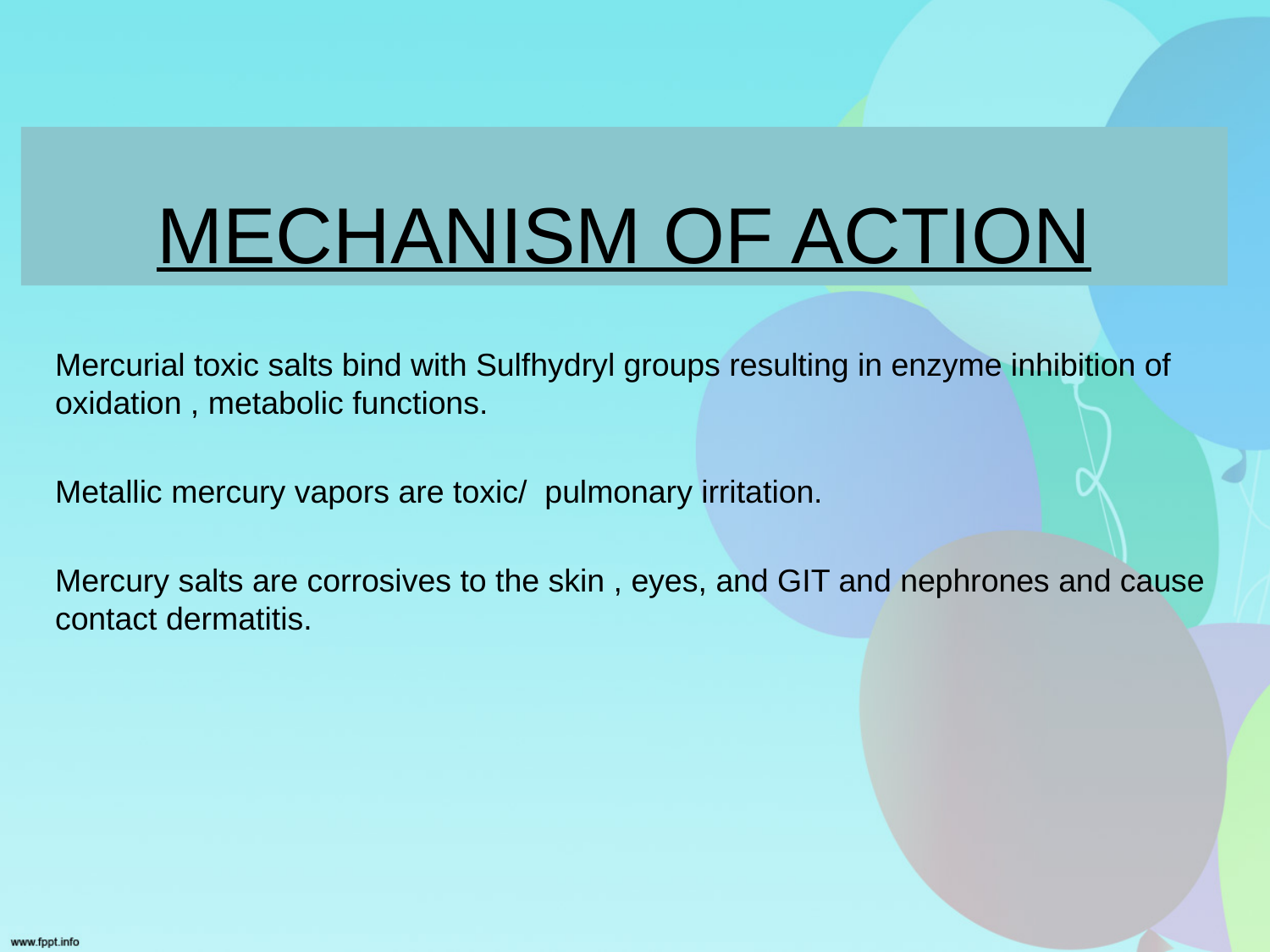

# MECHANISM OF ACTION
Mercurial toxic salts bind with Sulfhydryl groups resulting in enzyme inhibition of oxidation , metabolic functions.

Metallic mercury vapors are toxic/  pulmonary irritation.

Mercury salts are corrosives to the skin , eyes, and GIT and nephrones and cause contact dermatitis.